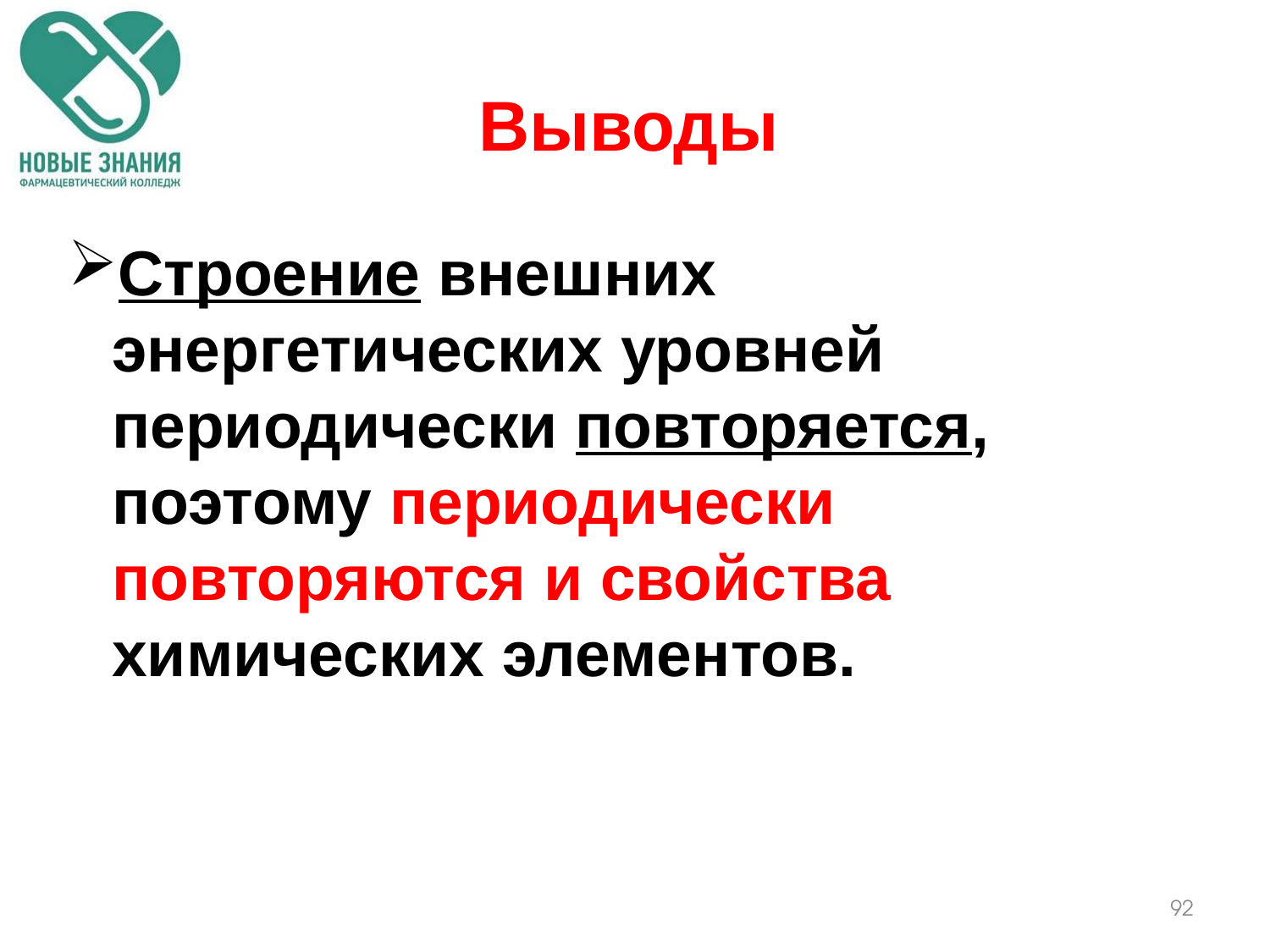

Выводы
Строение внешних энергетических уровней периодически повторяется, поэтому периодически повторяются и свойства химических элементов.
92